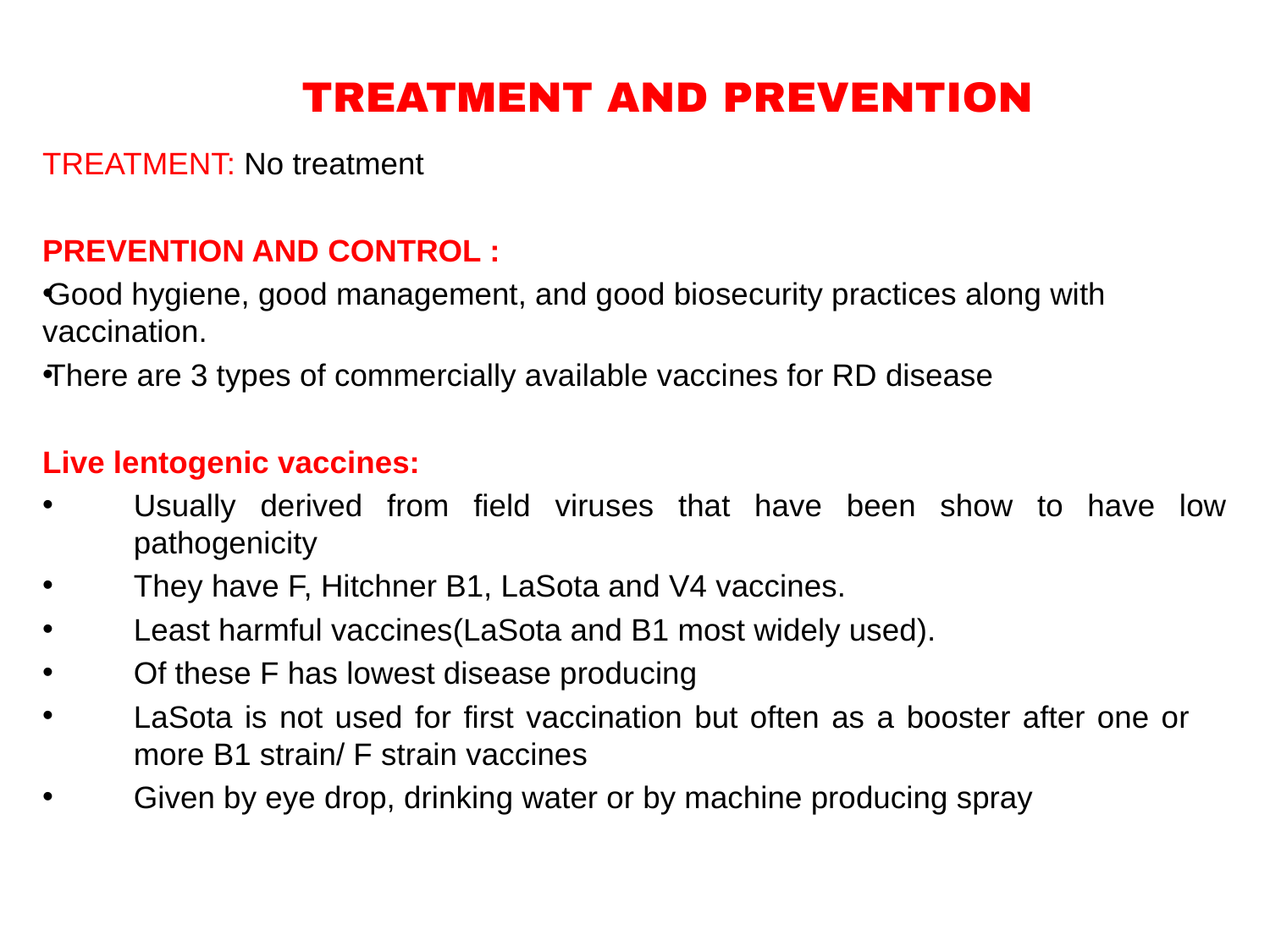

TREATMENT AND PREVENTION
TREATMENT: No treatment

PREVENTION AND CONTROL :
Good hygiene, good management, and good biosecurity practices along with vaccination.
There are 3 types of commercially available vaccines for RD disease

Live lentogenic vaccines:
Usually derived from field viruses that have been show to have low pathogenicity
They have F, Hitchner B1, LaSota and V4 vaccines.
Least harmful vaccines(LaSota and B1 most widely used).
Of these F has lowest disease producing
LaSota is not used for first vaccination but often as a booster after one or    more B1 strain/ F strain vaccines
Given by eye drop, drinking water or by machine producing spray